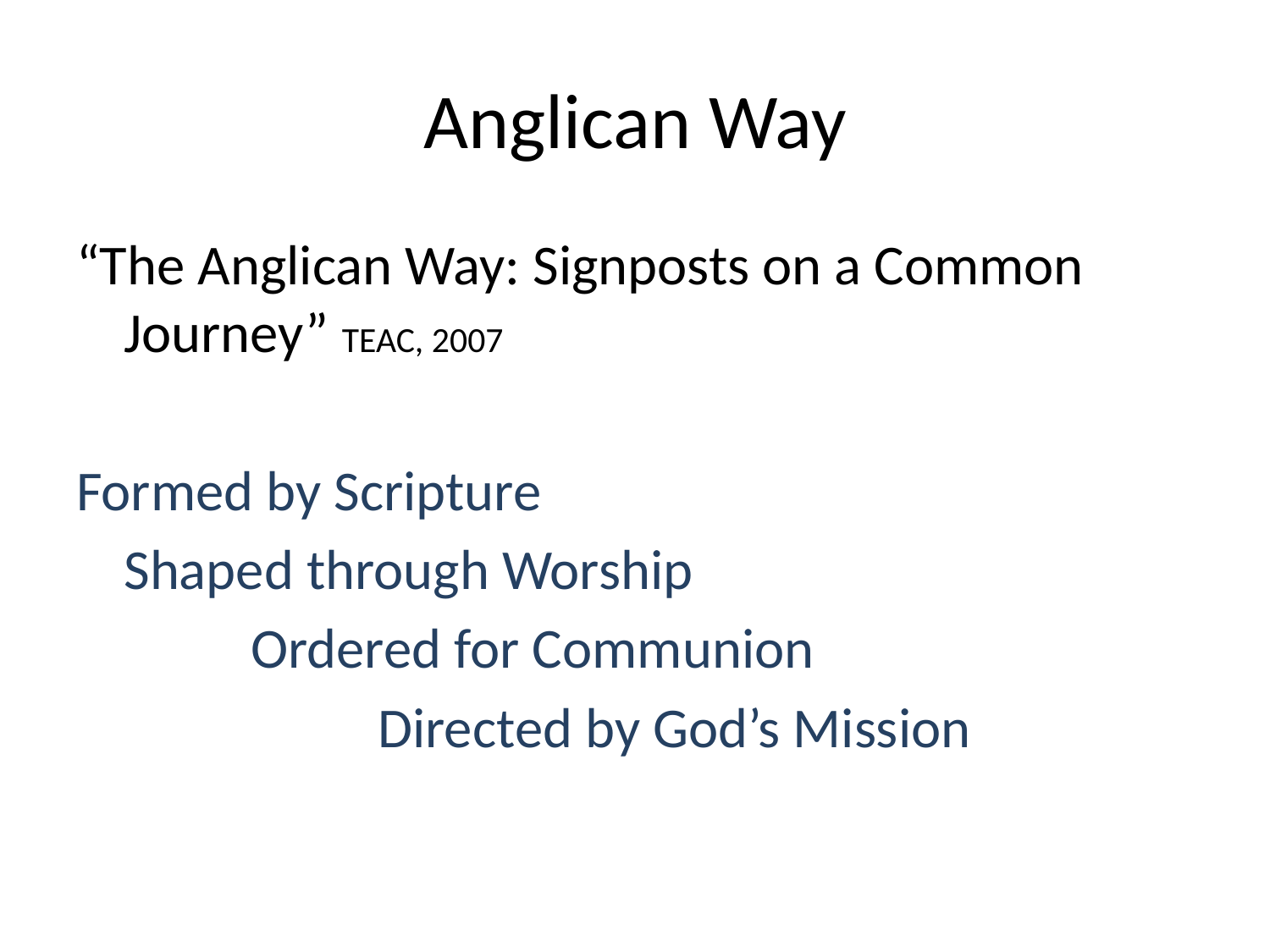

# Anglican Way
“The Anglican Way: Signposts on a Common Journey” TEAC, 2007

Formed by Scripture
	Shaped through Worship
		Ordered for Communion
			Directed by God’s Mission